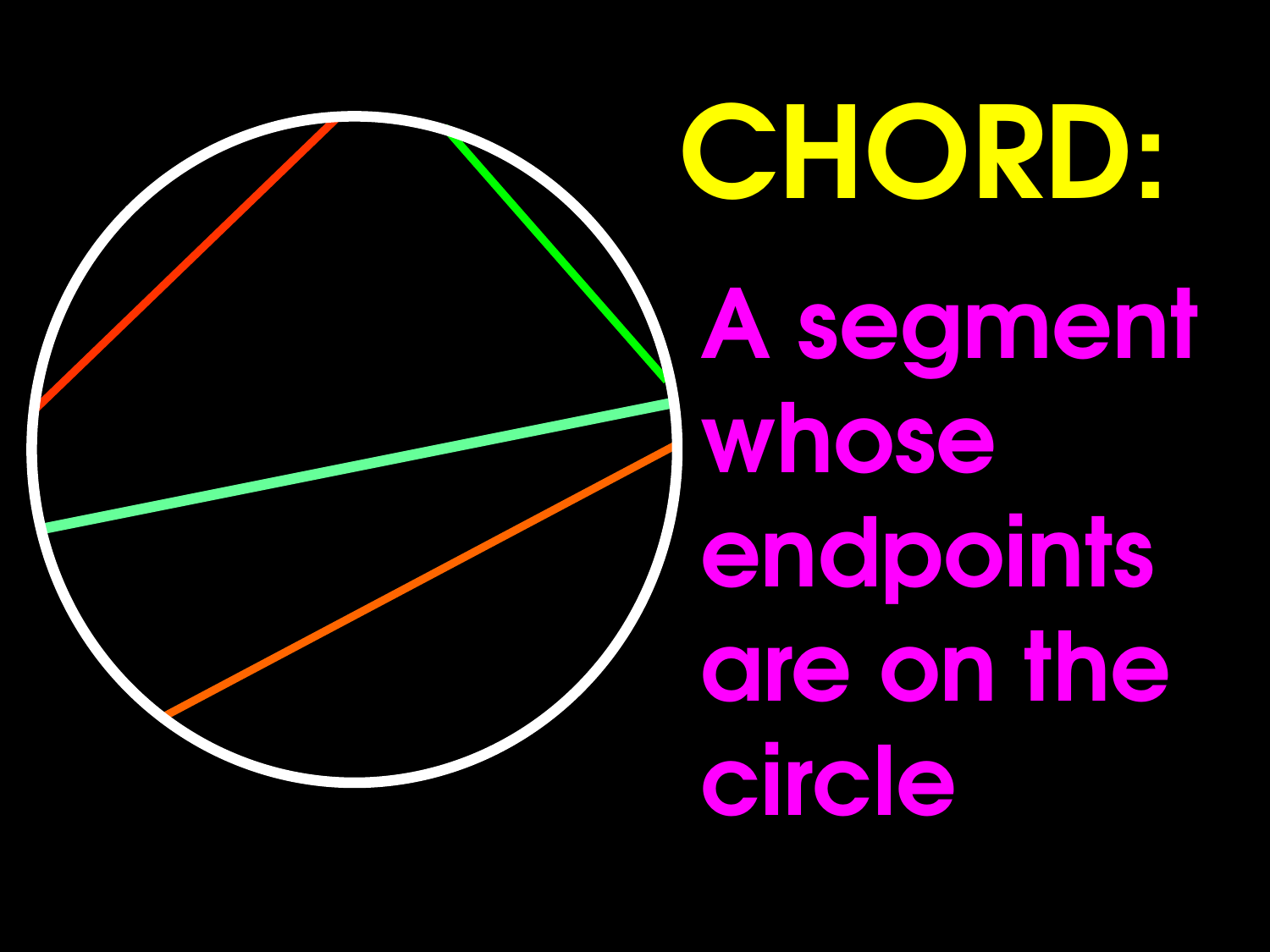

CHORD:

A segment whose endpoints are on the circle